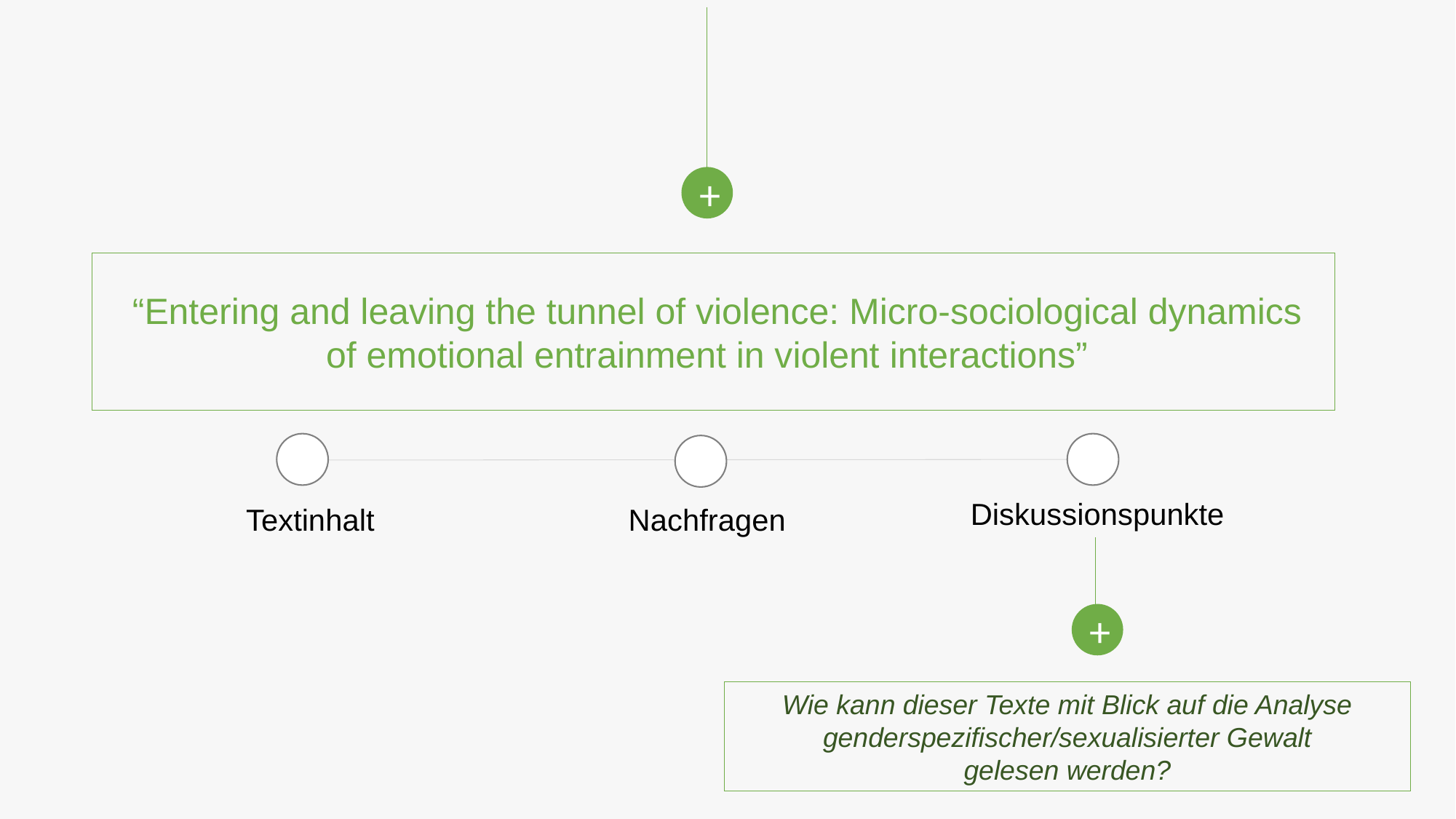

+
 “Entering and leaving the tunnel of violence: Micro-sociological dynamics of emotional entrainment in violent interactions”

Diskussionspunkte
Textinhalt
Nachfragen

+
Wie kann dieser Texte mit Blick auf die Analyse genderspezifischer/sexualisierter Gewalt gelesen werden?